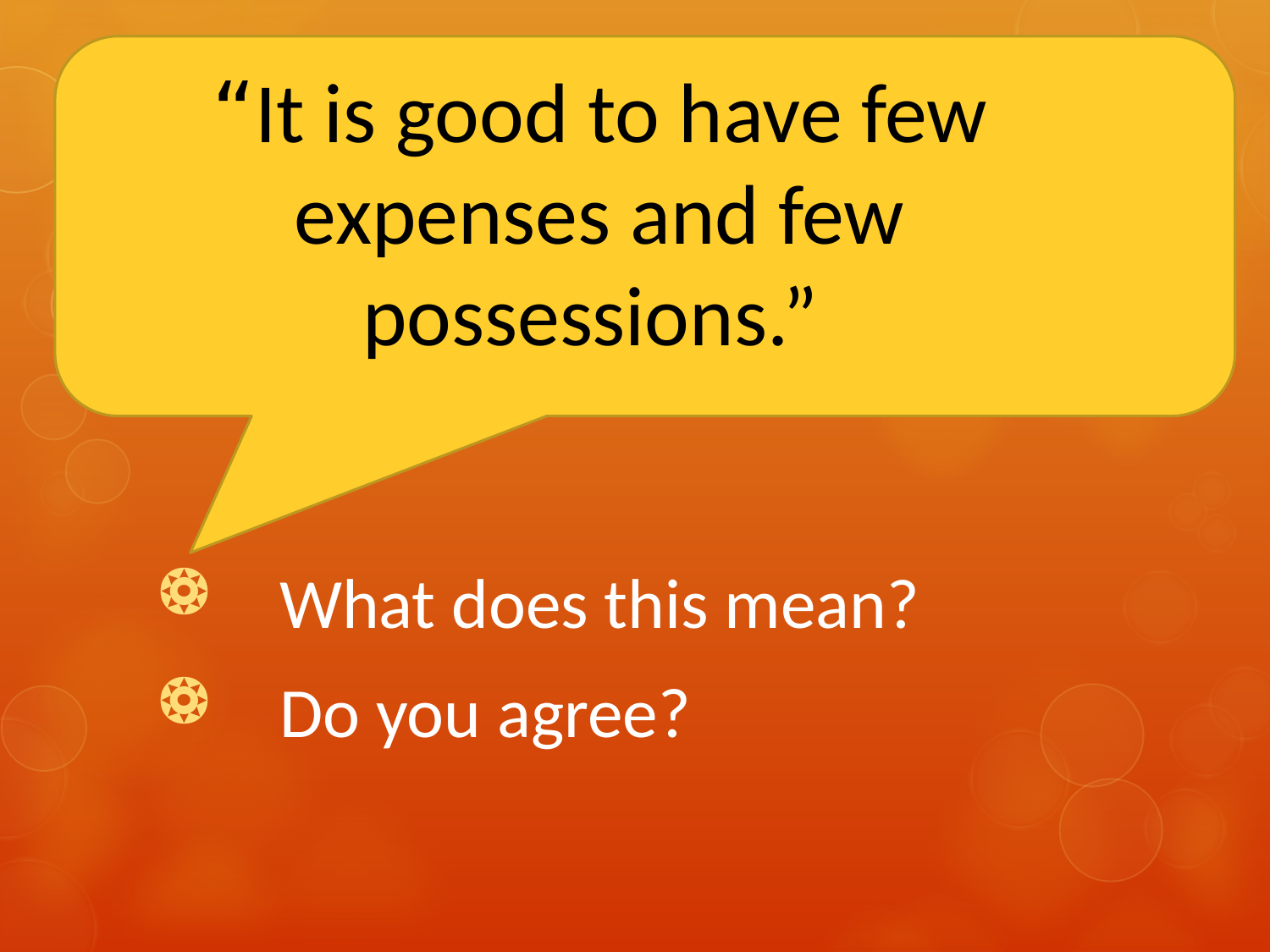

# “It is good to have few expenses and few possessions.”
    What does this mean?
    Do you agree?